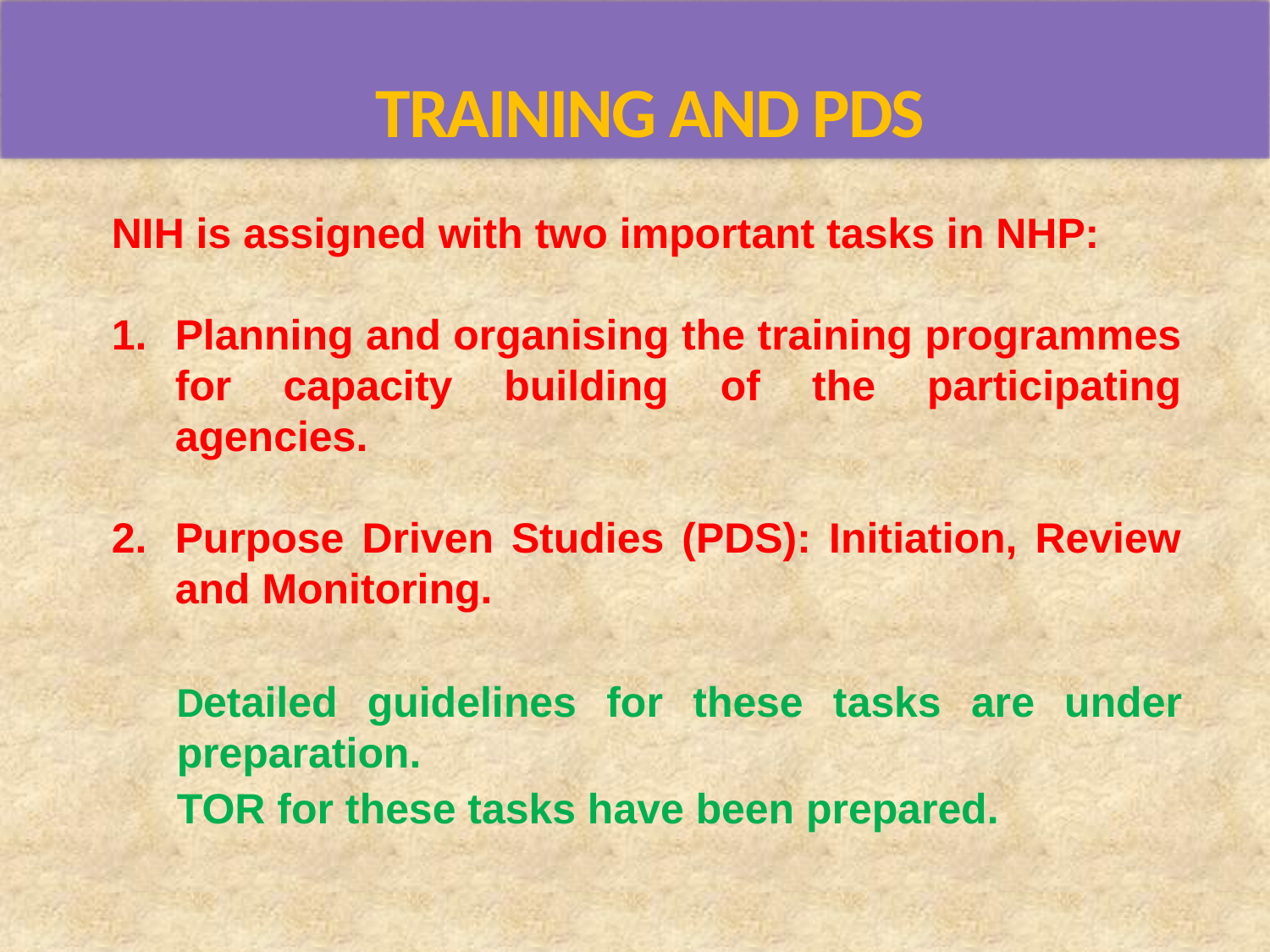

TRAINING AND PDS

NIH is assigned with two important tasks in NHP:

Planning and organising the training programmes for capacity building of the participating agencies.

Purpose Driven Studies (PDS): Initiation, Review and Monitoring.

	Detailed guidelines for these tasks are under preparation.
	TOR for these tasks have been prepared.